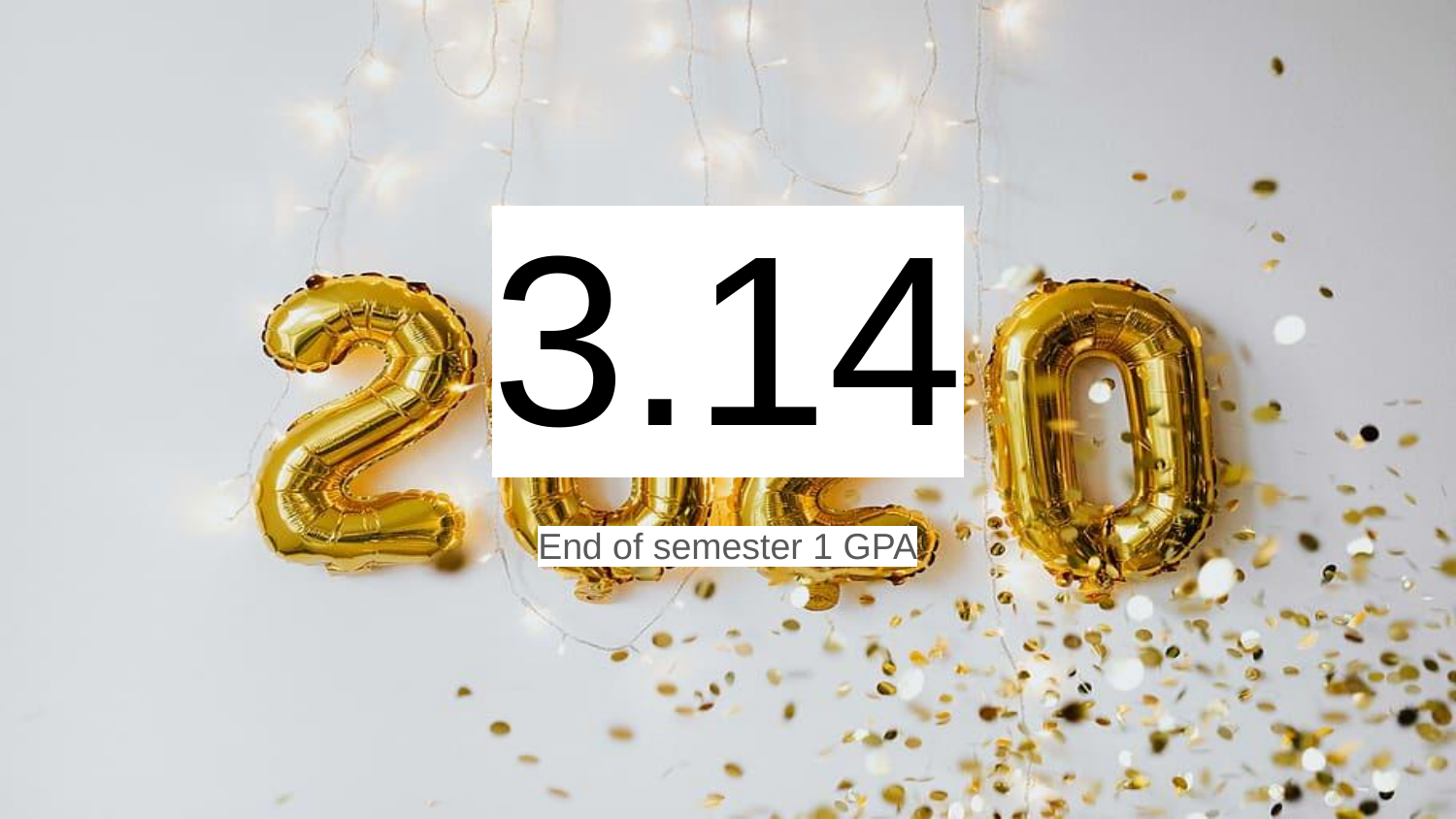

# 3.14
End of semester 1 GPA